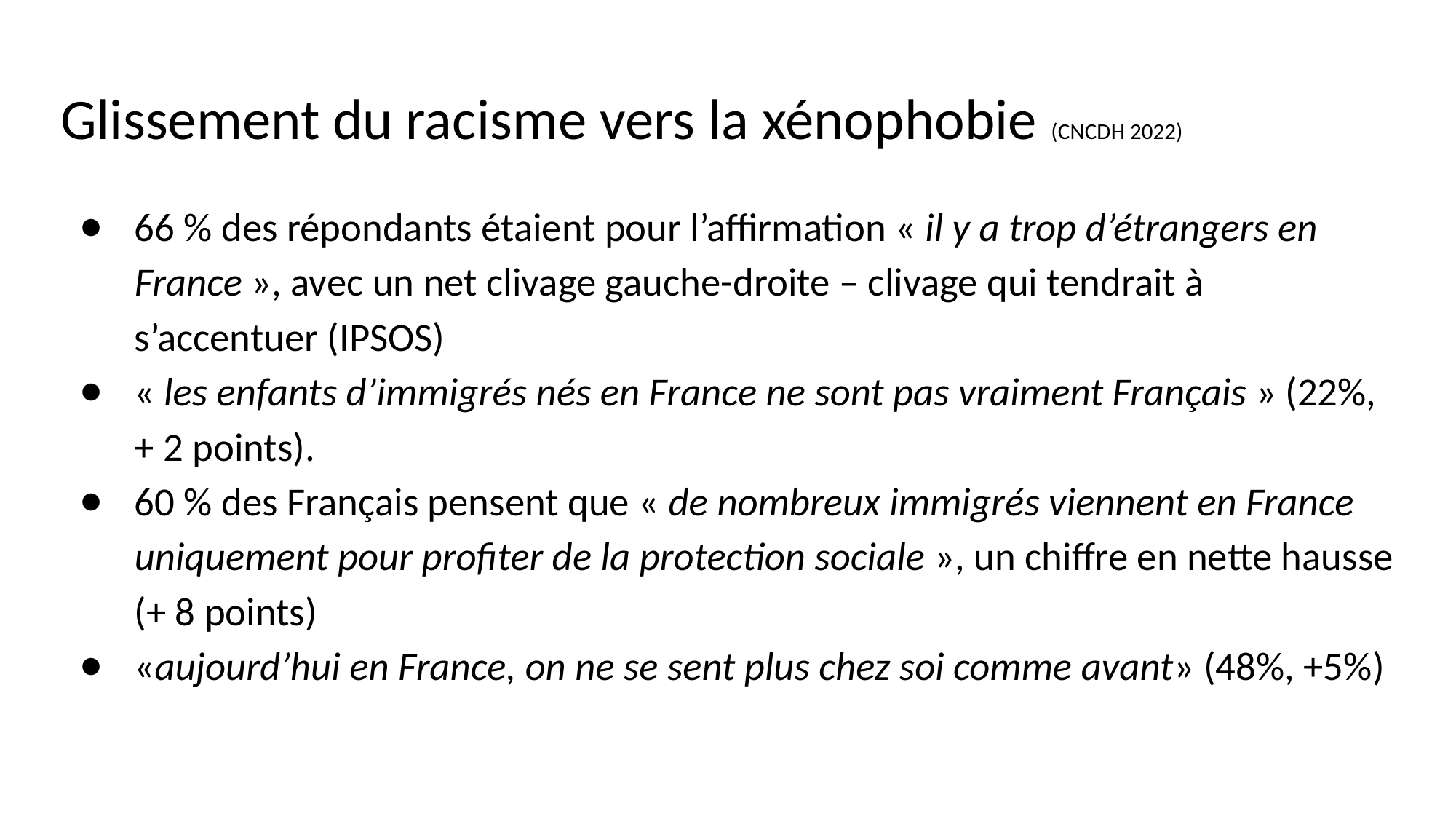

# Glissement du racisme vers la xénophobie (CNCDH 2022)
66 % des répondants étaient pour l’affirmation « il y a trop d’étrangers en France », avec un net clivage gauche-droite – clivage qui tendrait à s’accentuer (IPSOS)
« les enfants d’immigrés nés en France ne sont pas vraiment Français » (22%, + 2 points).
60 % des Français pensent que « de nombreux immigrés viennent en France uniquement pour profiter de la protection sociale », un chiffre en nette hausse (+ 8 points)
«aujourd’hui en France, on ne se sent plus chez soi comme avant» (48%, +5%)